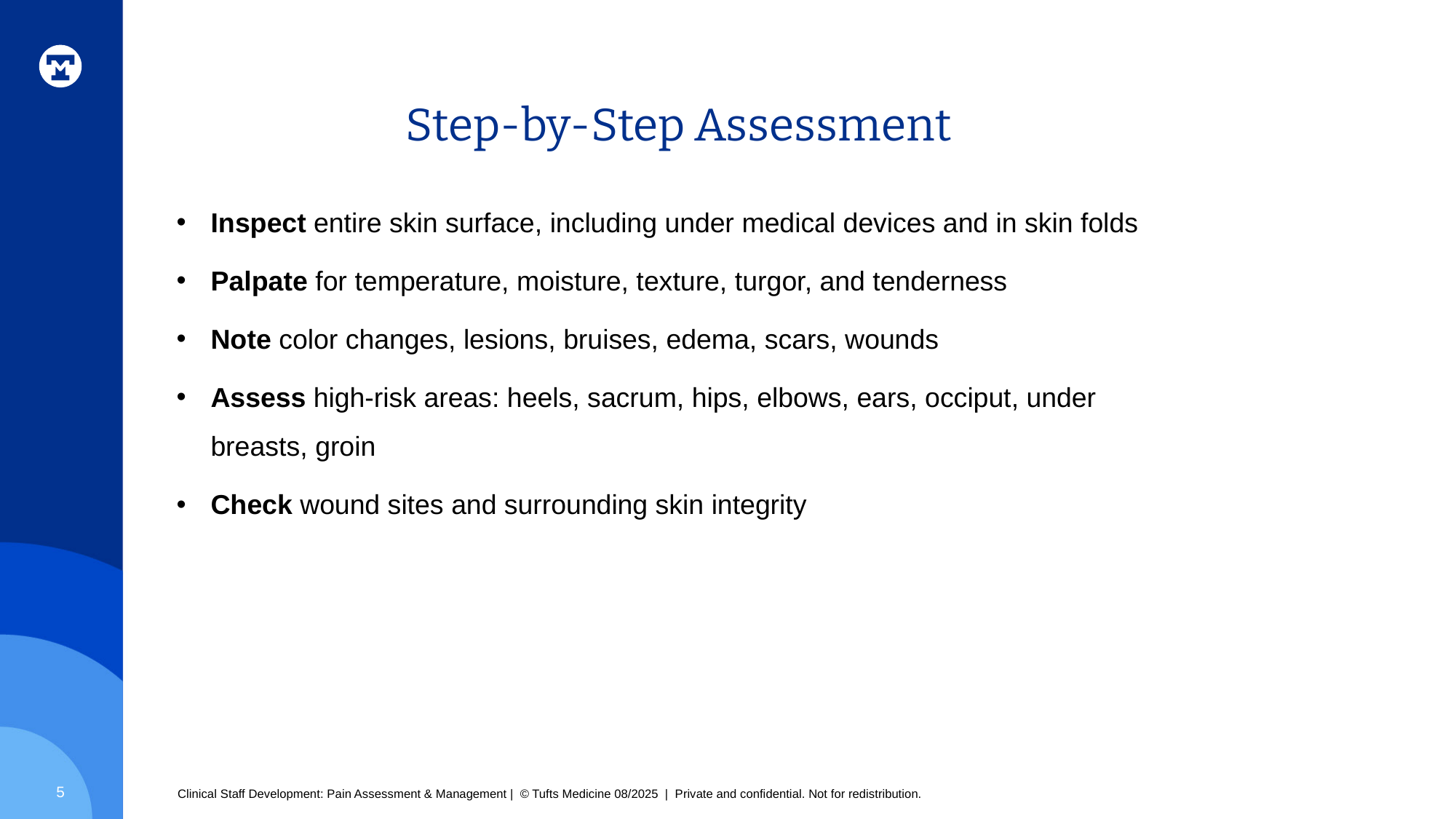

# Step-by-Step Assessment
Inspect entire skin surface, including under medical devices and in skin folds
Palpate for temperature, moisture, texture, turgor, and tenderness
Note color changes, lesions, bruises, edema, scars, wounds
Assess high-risk areas: heels, sacrum, hips, elbows, ears, occiput, under breasts, groin
Check wound sites and surrounding skin integrity
5
Clinical Staff Development: Pain Assessment & Management |  © Tufts Medicine 08/2025  |  Private and confidential. Not for redistribution.